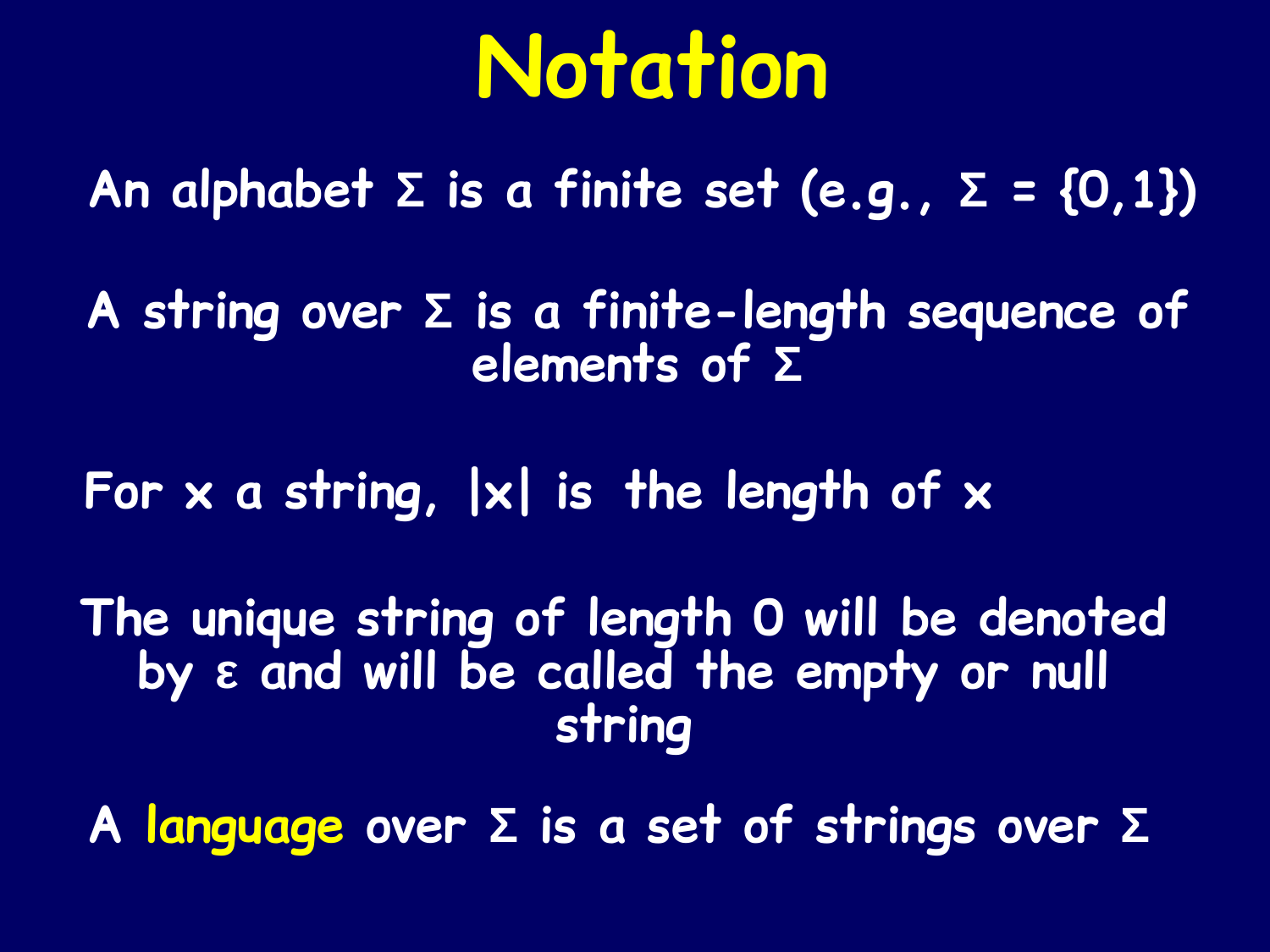

Notation
An alphabet Σ is a finite set (e.g., Σ = {0,1})
A string over Σ is a finite-length sequence of elements of Σ
For x a string, |x| is
the length of x
The unique string of length 0 will be denoted by ε and will be called the empty or null string
A language over Σ is a set of strings over Σ